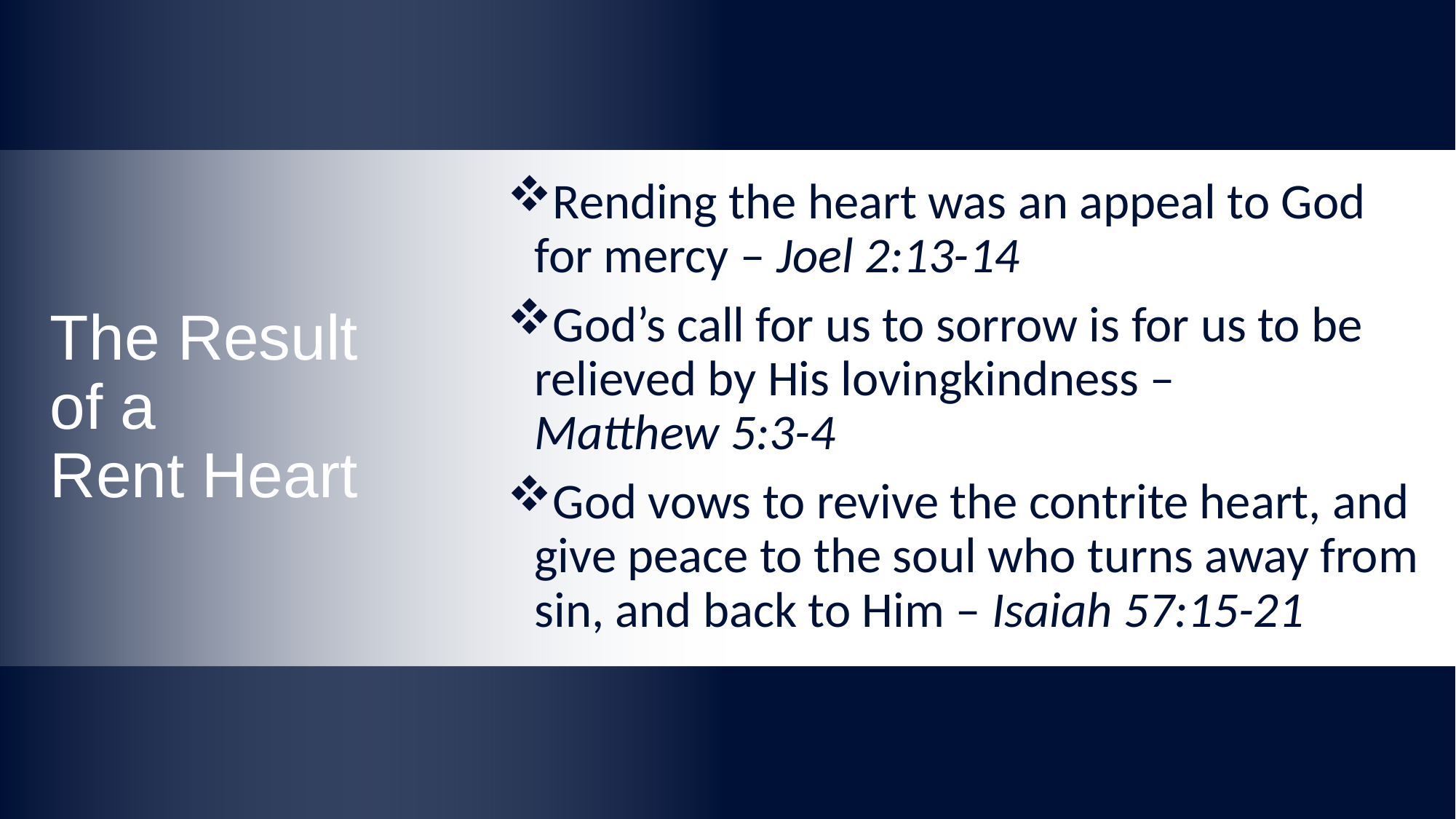

Rending the heart was an appeal to God for mercy – Joel 2:13-14
God’s call for us to sorrow is for us to be relieved by His lovingkindness –         Matthew 5:3-4
God vows to revive the contrite heart, and give peace to the soul who turns away from sin, and back to Him – Isaiah 57:15-21
# The Result    of a            Rent Heart